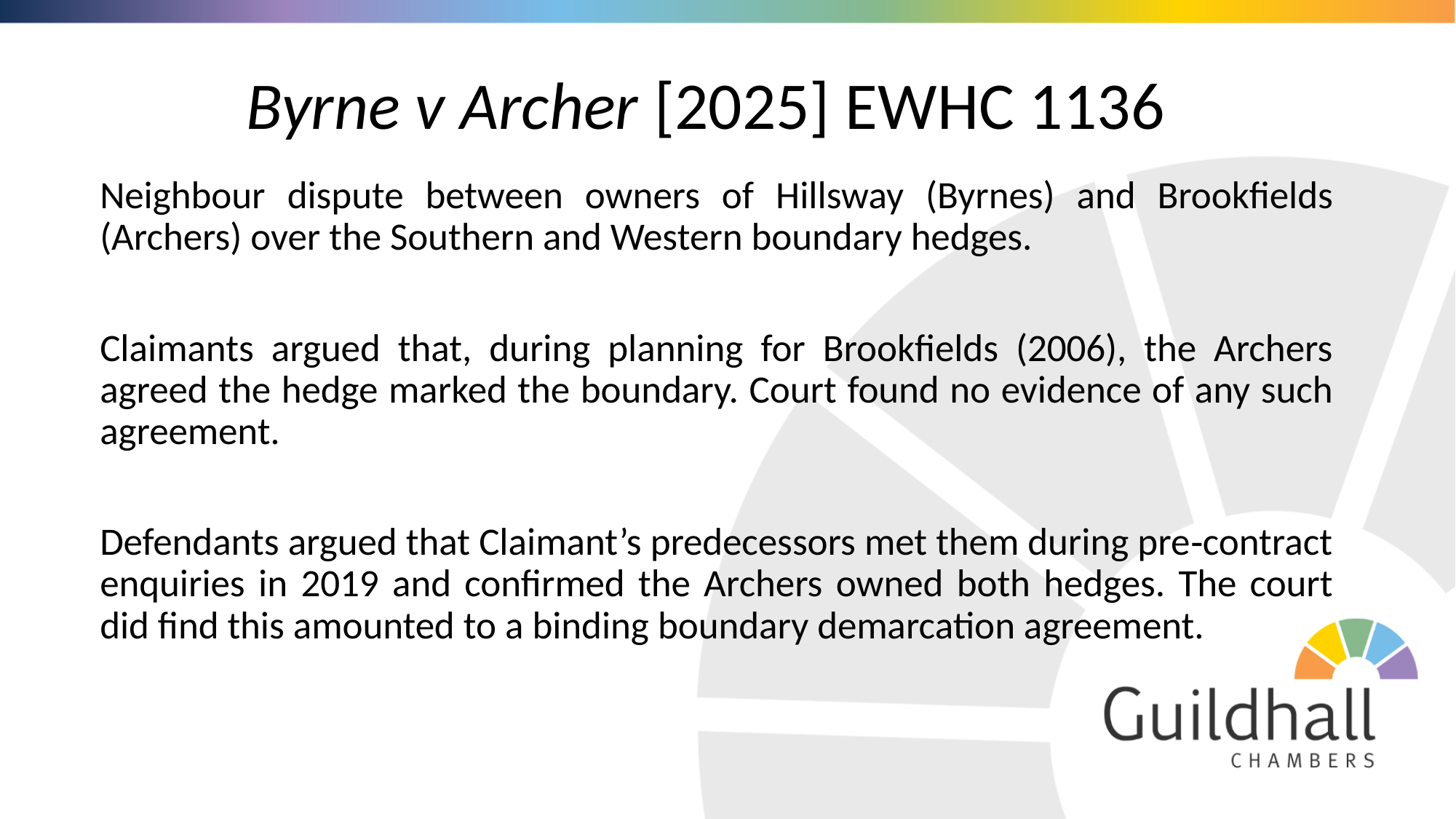

# Byrne v Archer [2025] EWHC 1136
Neighbour dispute between owners of Hillsway (Byrnes) and Brookfields (Archers) over the Southern and Western boundary hedges.

Claimants argued that, during planning for Brookfields (2006), the Archers agreed the hedge marked the boundary. Court found no evidence of any such agreement.

Defendants argued that Claimant’s predecessors met them during pre‑contract enquiries in 2019 and confirmed the Archers owned both hedges. The court did find this amounted to a binding boundary demarcation agreement.